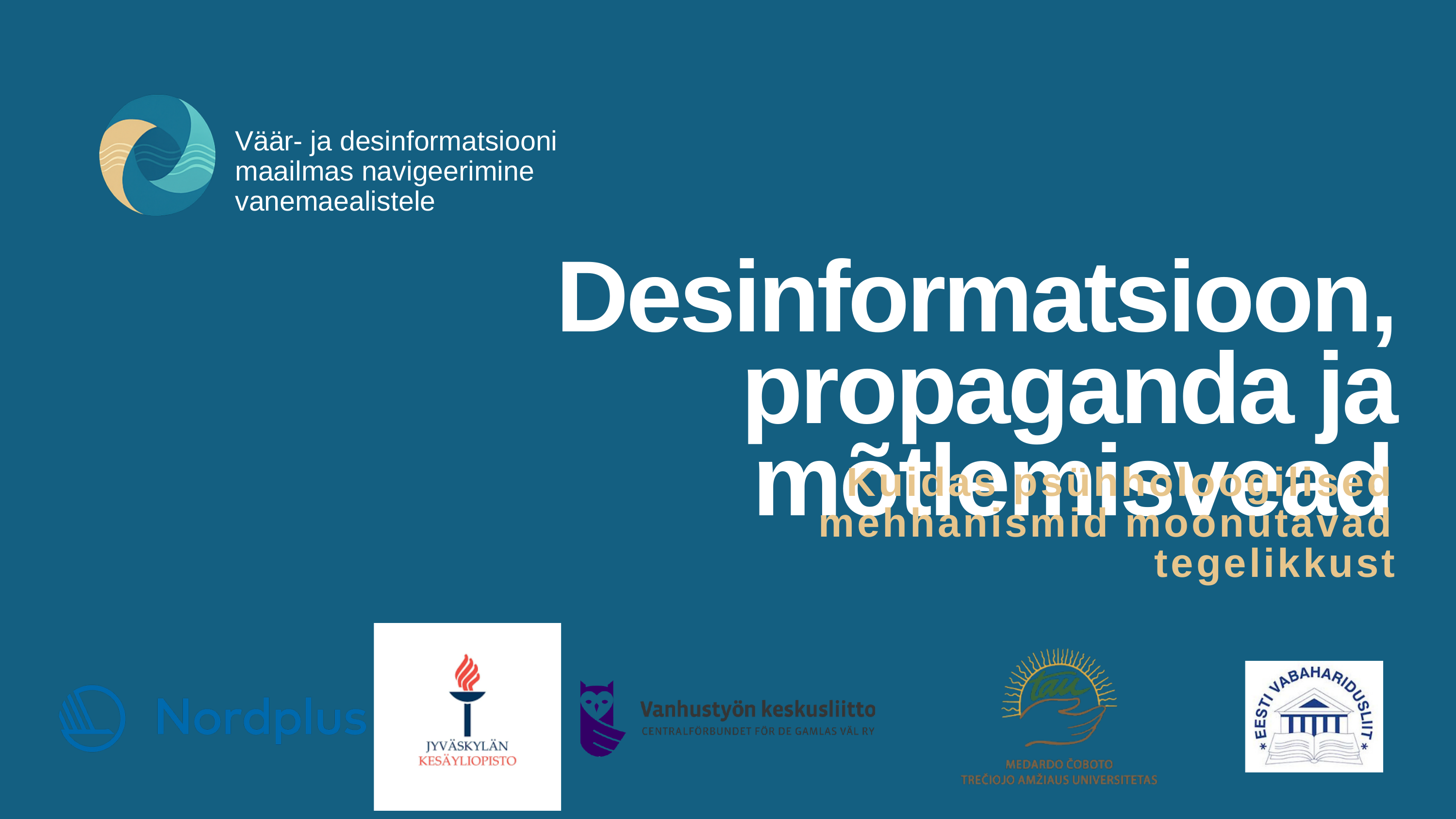

Väär- ja desinformatsiooni maailmas navigeerimine vanemaealistele
Desinformatsioon, propaganda ja mõtlemisvead
Kuidas psühholoogilised mehhanismid moonutavad tegelikkust